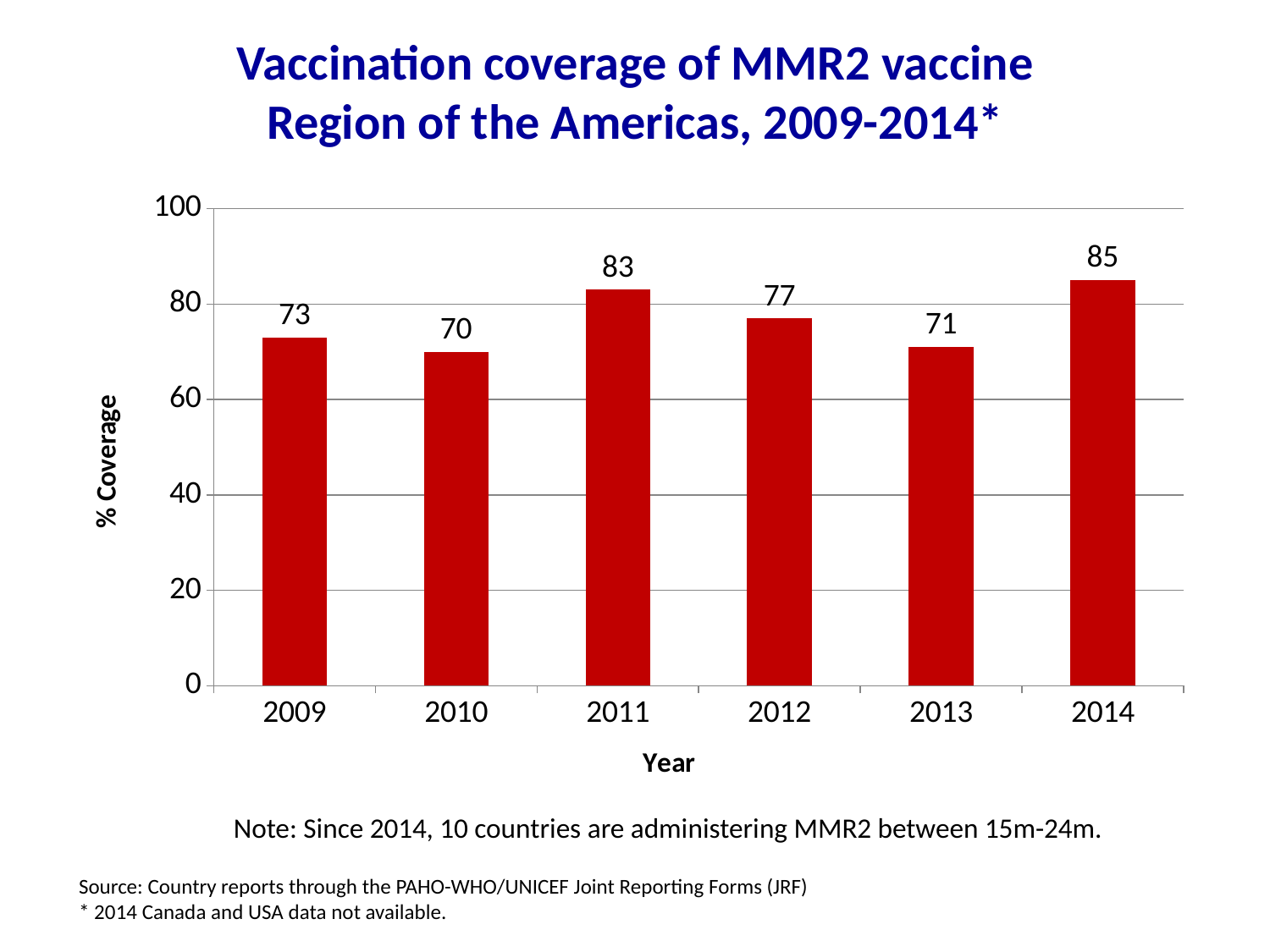

# Vaccination coverage of MMR2 vaccine Region of the Americas, 2009-2014*

### Chart

| Category | MMR1 |
|---|---|
| 2009 | 73.0 |
| 2010 | 70.0 |
| 2011 | 83.0 |
| 2012 | 77.0 |
| 2013 | 71.0 |
| 2014 | 85.0 |
Note: Since 2014, 10 countries are administering MMR2 between 15m-24m.
Source: Country reports through the PAHO-WHO/UNICEF Joint Reporting Forms (JRF)
* 2014 Canada and USA data not available.